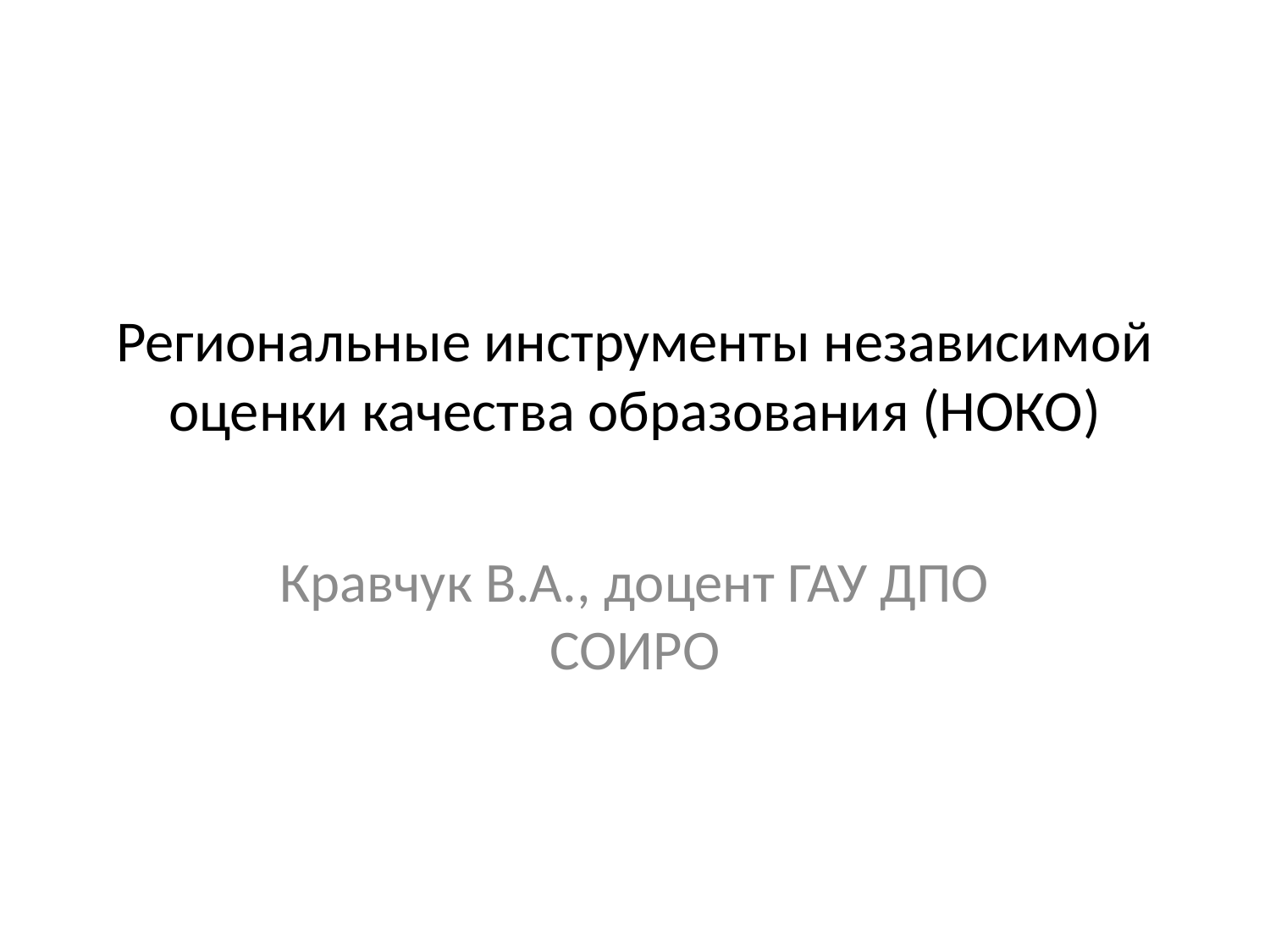

# Региональные инструменты независимой оценки качества образования (НОКО)
Кравчук В.А., доцент ГАУ ДПО СОИРО